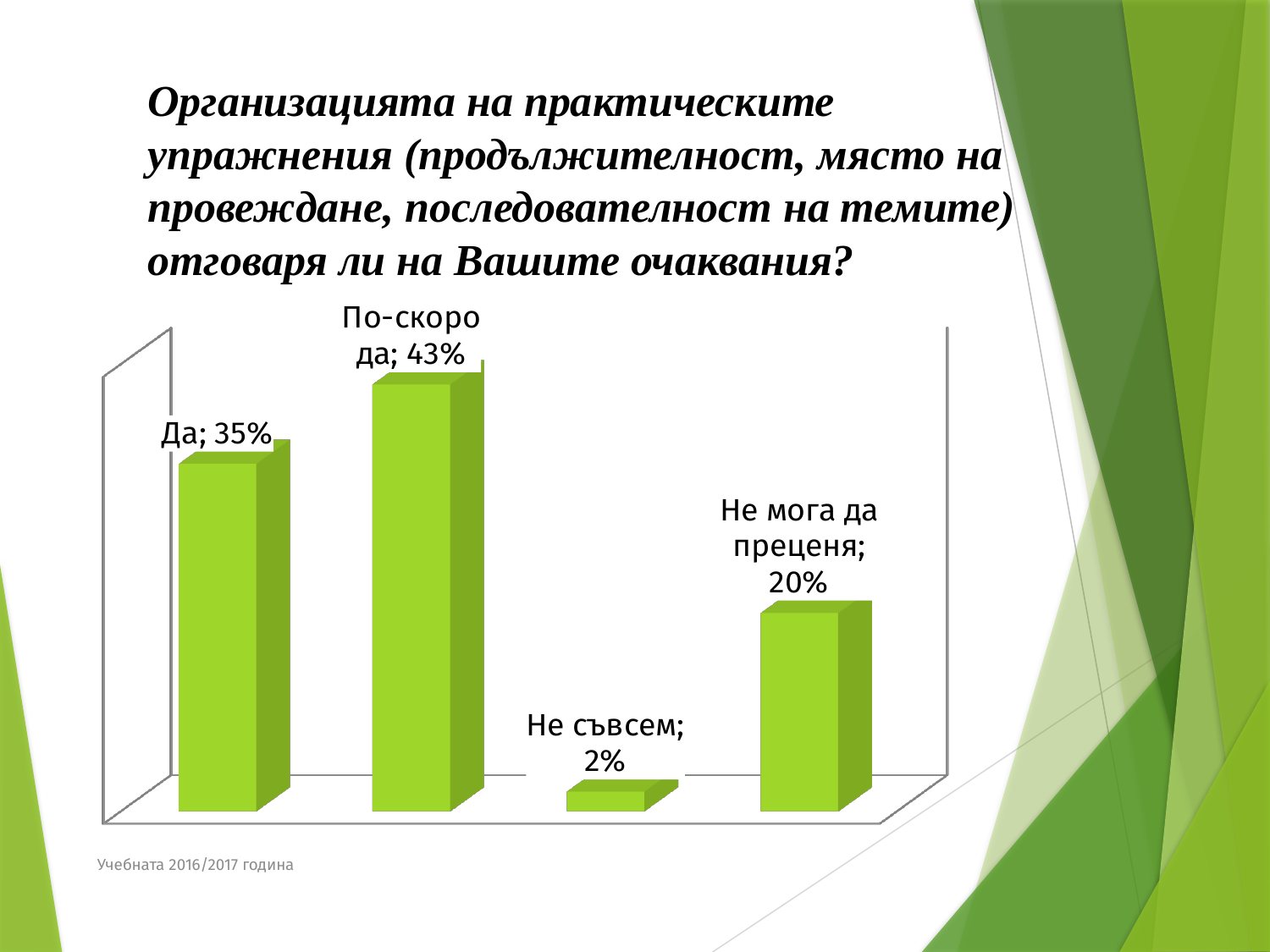

# Организацията на практическите упражнения (продължителност, място на провеждане, последователност на темите) отговаря ли на Вашите очаквания?

[unsupported chart]

Учебната 2016/2017 година